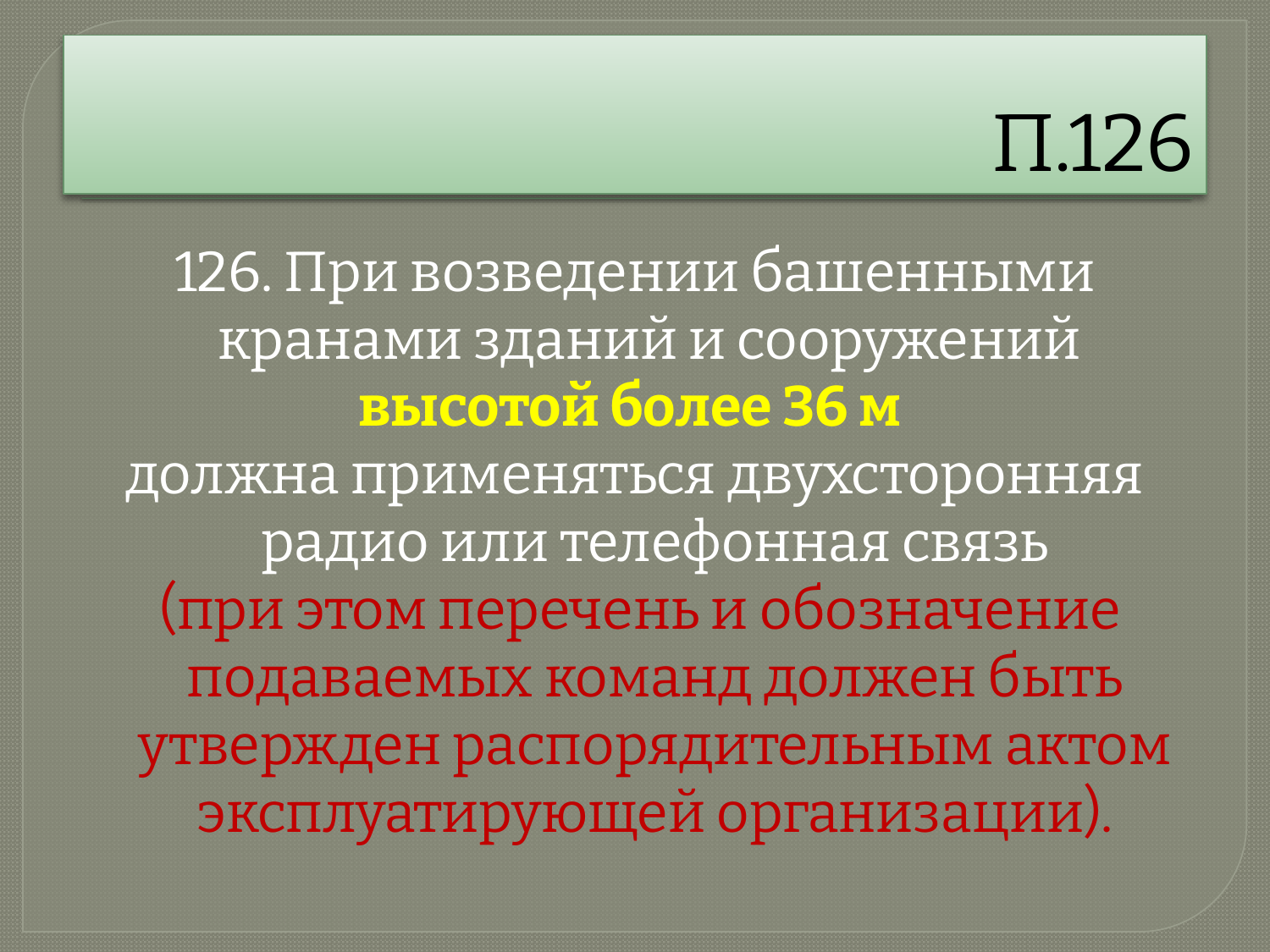

# П.126
126. При возведении башенными кранами зданий и сооружений
высотой более 36 м
должна применяться двухсторонняя радио или телефонная связь
 (при этом перечень и обозначение подаваемых команд должен быть утвержден распорядительным актом эксплуатирующей организации).